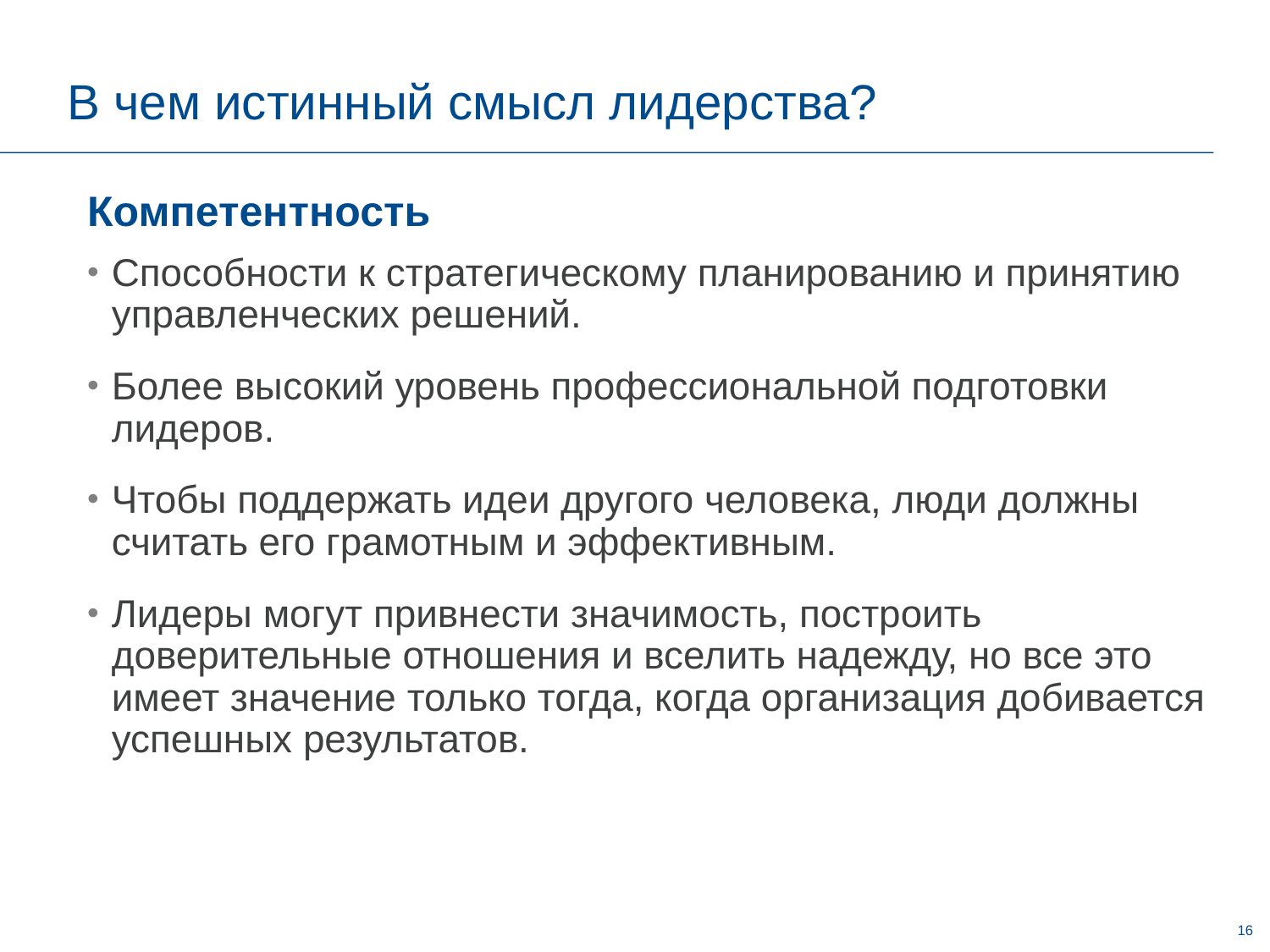

# В чем истинный смысл лидерства?
Компетентность
Способности к стратегическому планированию и принятию управленческих решений.
Более высокий уровень профессиональной подготовки лидеров.
Чтобы поддержать идеи другого человека, люди должны считать его грамотным и эффективным.
Лидеры могут привнести значимость, построить доверительные отношения и вселить надежду, но все это имеет значение только тогда, когда организация добивается успешных результатов.